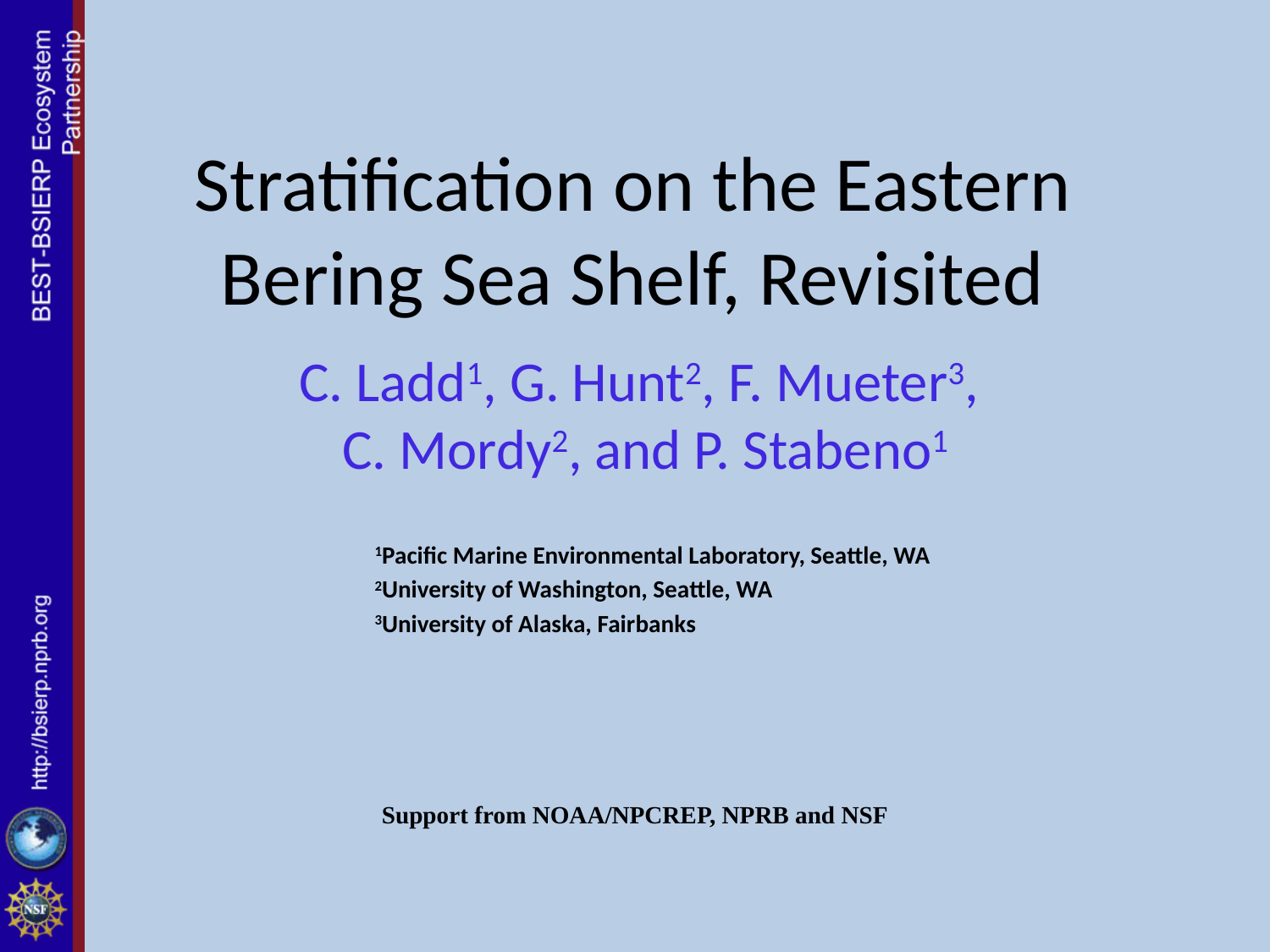

# Stratification on the Eastern Bering Sea Shelf, Revisited
C. Ladd1, G. Hunt2, F. Mueter3,
C. Mordy2, and P. Stabeno1
1Pacific Marine Environmental Laboratory, Seattle, WA
2University of Washington, Seattle, WA
3University of Alaska, Fairbanks

Support from NOAA/NPCREP, NPRB and NSF